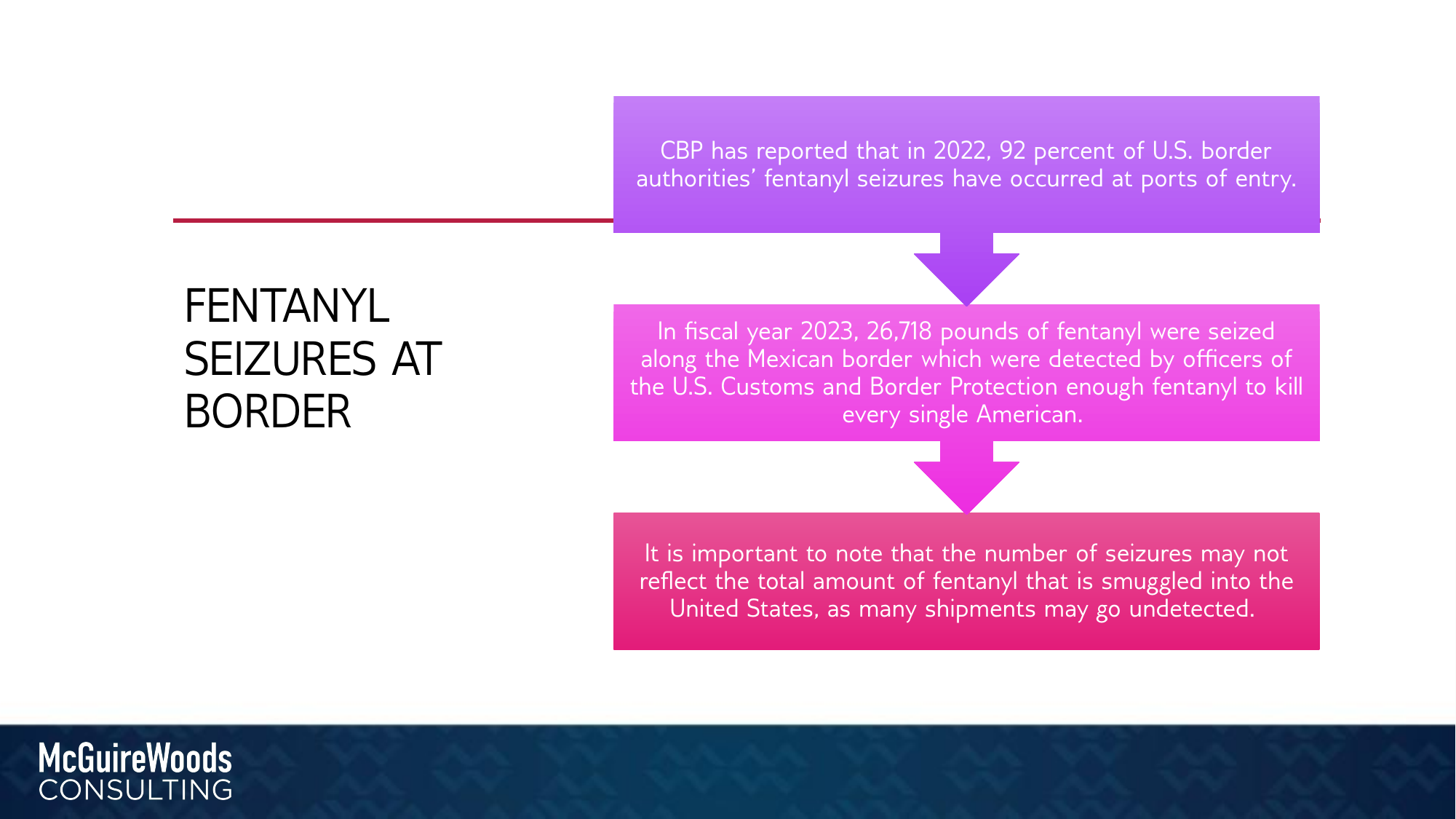

It is important to note that the number of seizures may not reflect the total amount of fentanyl that is smuggled into the United States, as many shipments may go undetected.
In fiscal year 2023, 26,718 pounds of fentanyl were seized along the Mexican border which were detected by officers of the U.S. Customs and Border Protection enough fentanyl to kill every single American.
CBP has reported that in 2022, 92 percent of U.S. border authorities’ fentanyl seizures have occurred at ports of entry.
# Fentanyl Seizures at Border